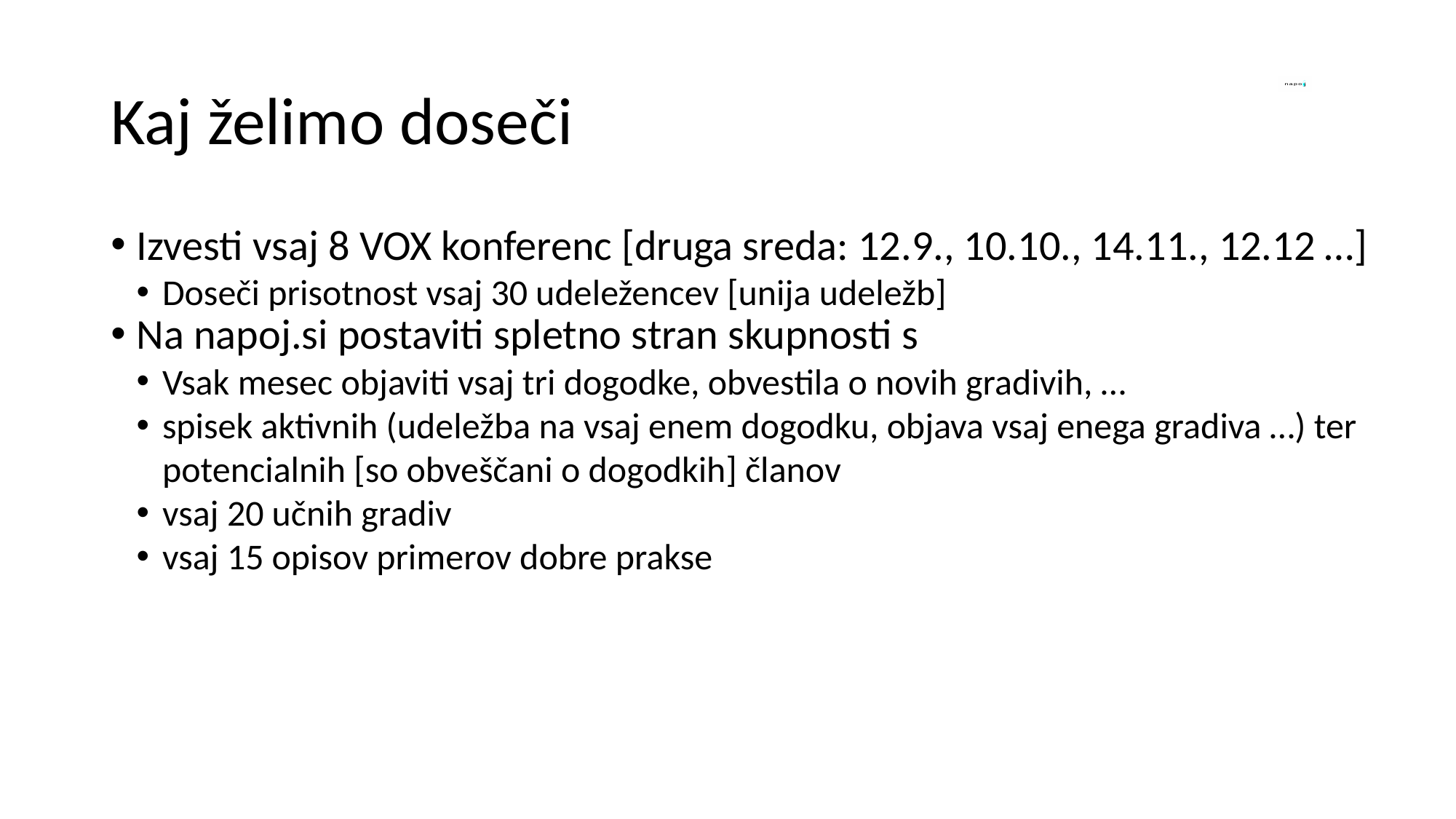

Kaj želimo doseči
Izvesti vsaj 8 VOX konferenc [druga sreda: 12.9., 10.10., 14.11., 12.12 …]
Doseči prisotnost vsaj 30 udeležencev [unija udeležb]
Na napoj.si postaviti spletno stran skupnosti s
Vsak mesec objaviti vsaj tri dogodke, obvestila o novih gradivih, …
spisek aktivnih (udeležba na vsaj enem dogodku, objava vsaj enega gradiva …) ter potencialnih [so obveščani o dogodkih] članov
vsaj 20 učnih gradiv
vsaj 15 opisov primerov dobre prakse